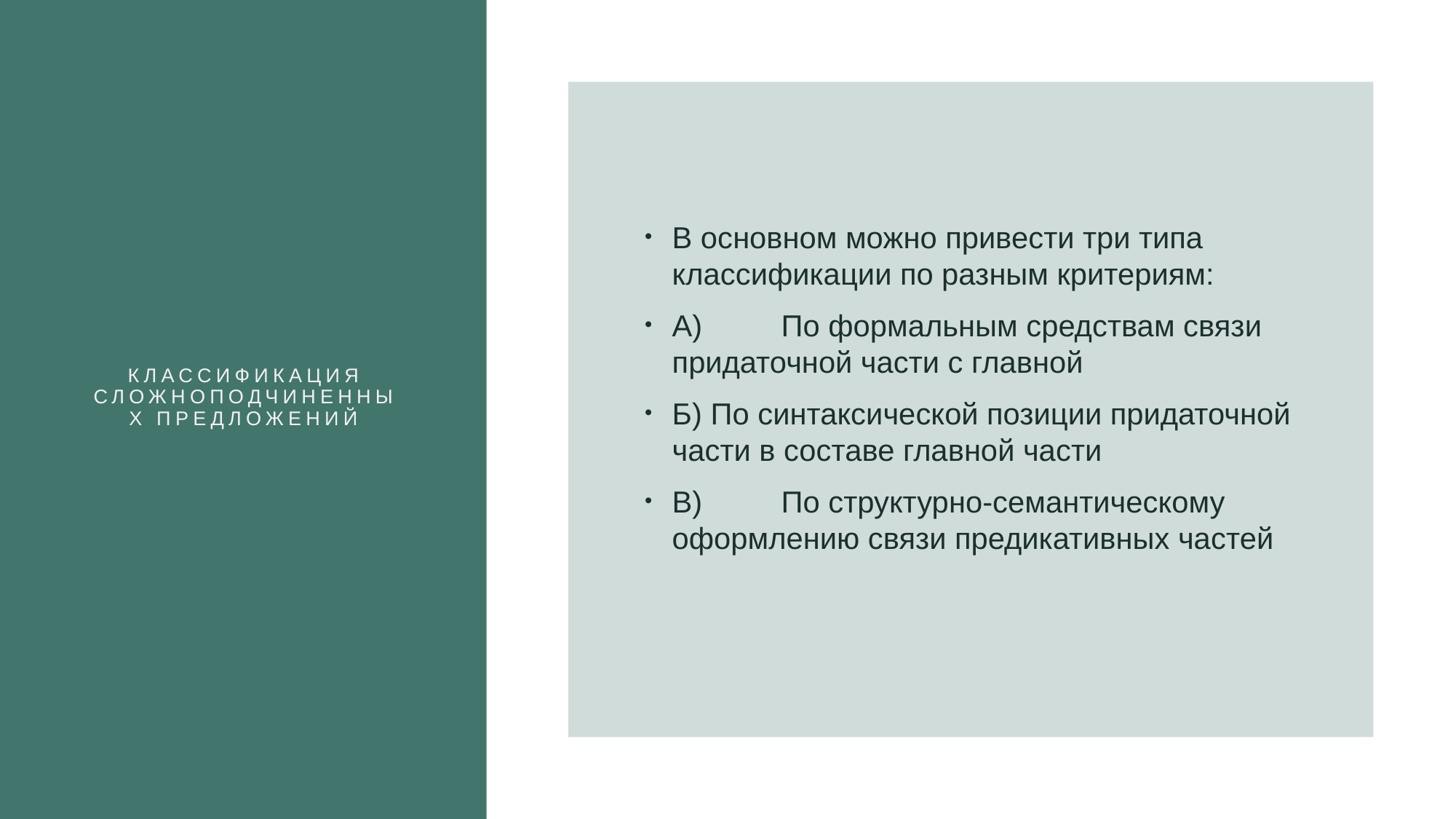

В основном можно привести три типа классификации по разным критериям:
A)	По формальным средствам связи придаточной части с главной
Б) По синтаксической позиции придаточной части в составе главной части
B)	По структурно-семантическому оформлению связи предикативных частей

# Классификация сложноподчиненных предложений